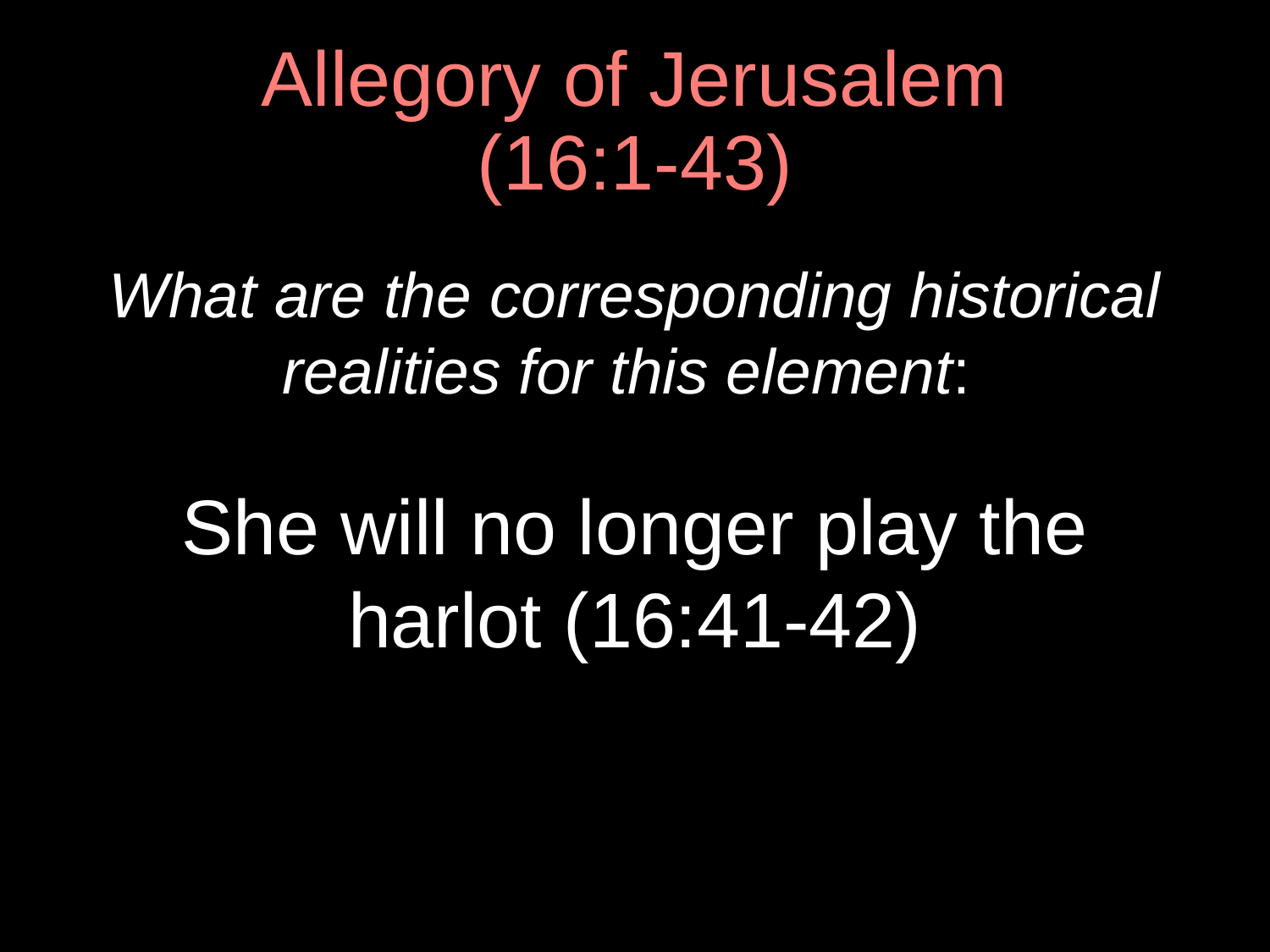

# Allegory of Jerusalem (16:1-43)
What are the corresponding historical realities for this element:
She will no longer play the harlot (16:41-42)